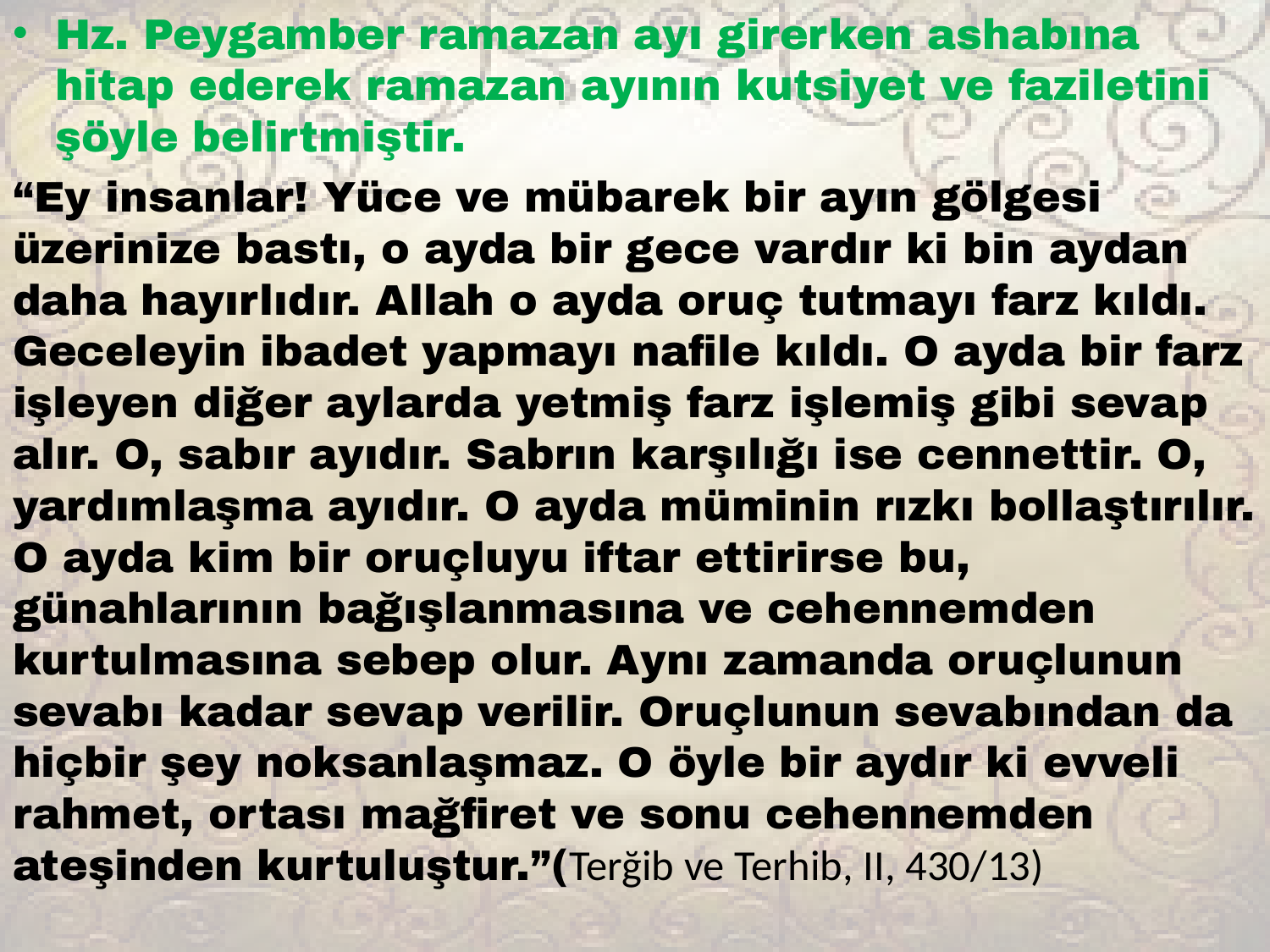

Hz. Peygamber ramazan ayı girerken ashabına hitap ederek ramazan ayının kutsiyet ve faziletini şöyle belirtmiştir.
“Ey insanlar! Yüce ve mübarek bir ayın gölgesi üzerinize bastı, o ayda bir gece vardır ki bin aydan daha hayırlıdır. Allah o ayda oruç tutmayı farz kıldı. Geceleyin ibadet yapmayı nafile kıldı. O ayda bir farz işleyen diğer aylarda yetmiş farz işlemiş gibi sevap alır. O, sabır ayıdır. Sabrın karşılığı ise cennettir. O, yardımlaşma ayıdır. O ayda müminin rızkı bollaştırılır. O ayda kim bir oruçluyu iftar ettirirse bu, günahlarının bağışlanmasına ve cehennemden kurtulmasına sebep olur. Aynı zamanda oruçlunun sevabı kadar sevap verilir. Oruçlunun sevabından da hiçbir şey noksanlaşmaz. O öyle bir aydır ki evveli rahmet, ortası mağfiret ve sonu cehennemden ateşinden kurtuluştur.”(Terğib ve Terhib, II, 430/13)